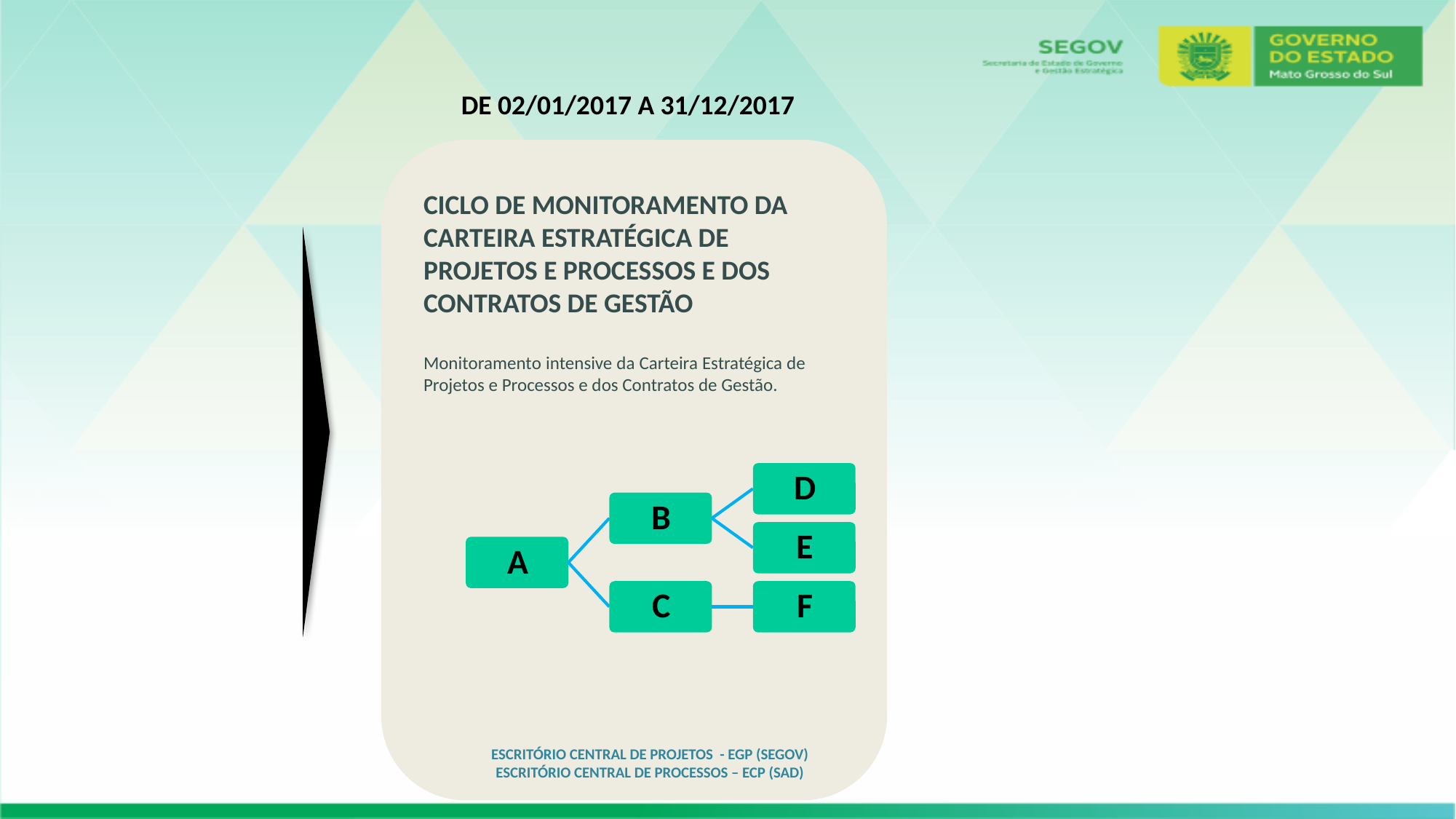

De 02/01/2017 a 31/12/2017

CICLO DE MONITORAMENTO DA CARTEIRA ESTRATÉGICA DE PROJETOS E PROCESSOS E DOS CONTRATOS DE GESTÃO
Monitoramento intensive da Carteira Estratégica de Projetos e Processos e dos Contratos de Gestão.
A

B

D

E

C

F

ESCRITÓRIO CENTRAL DE PROJETOS  - EGP (SEGOV)
ESCRITÓRIO CENTRAL DE PROCESSOS – ECP (SAD)